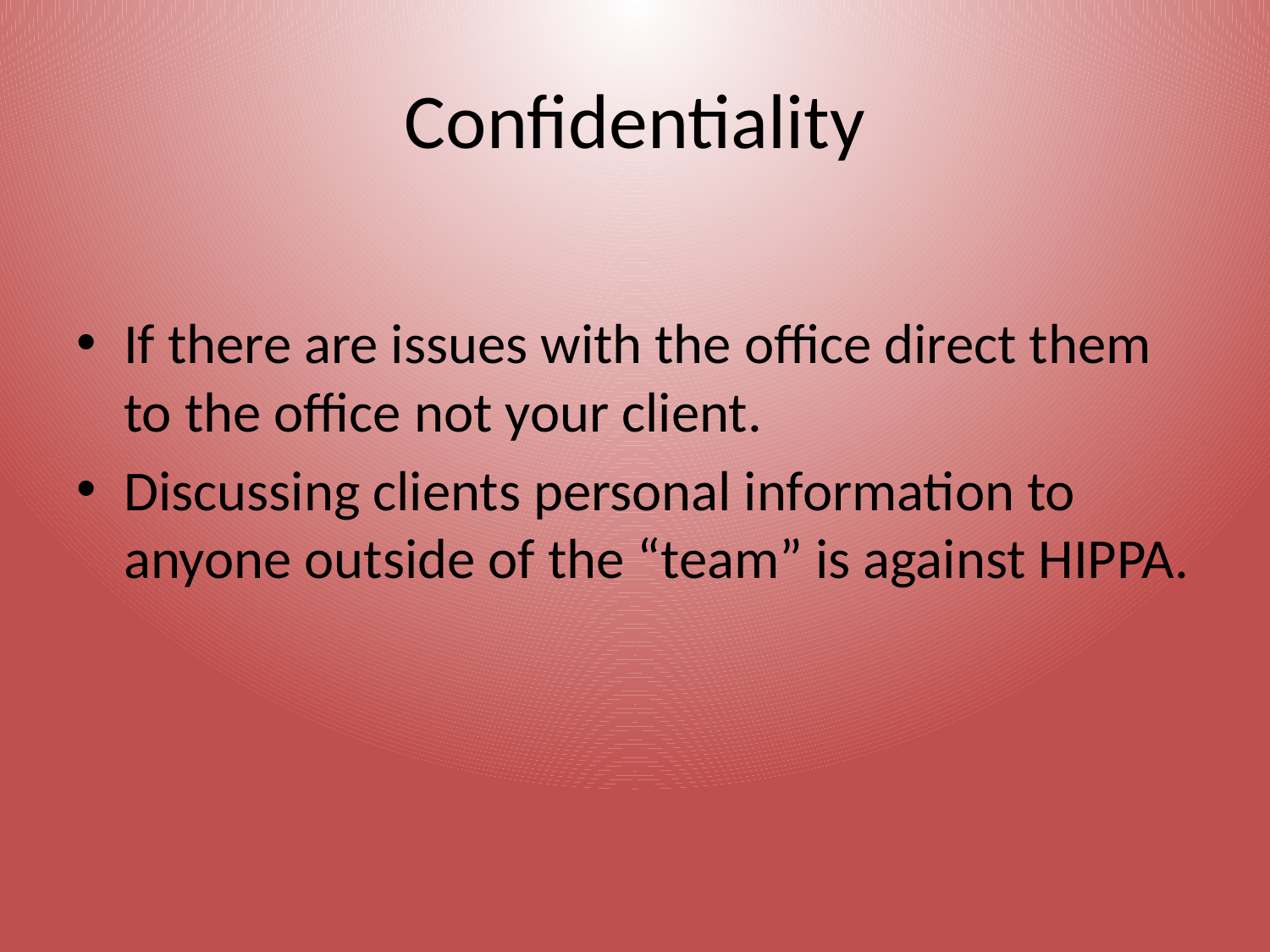

# Confidentiality

If there are issues with the office direct them to the office not your client.
Discussing clients personal information to anyone outside of the “team” is against HIPPA.